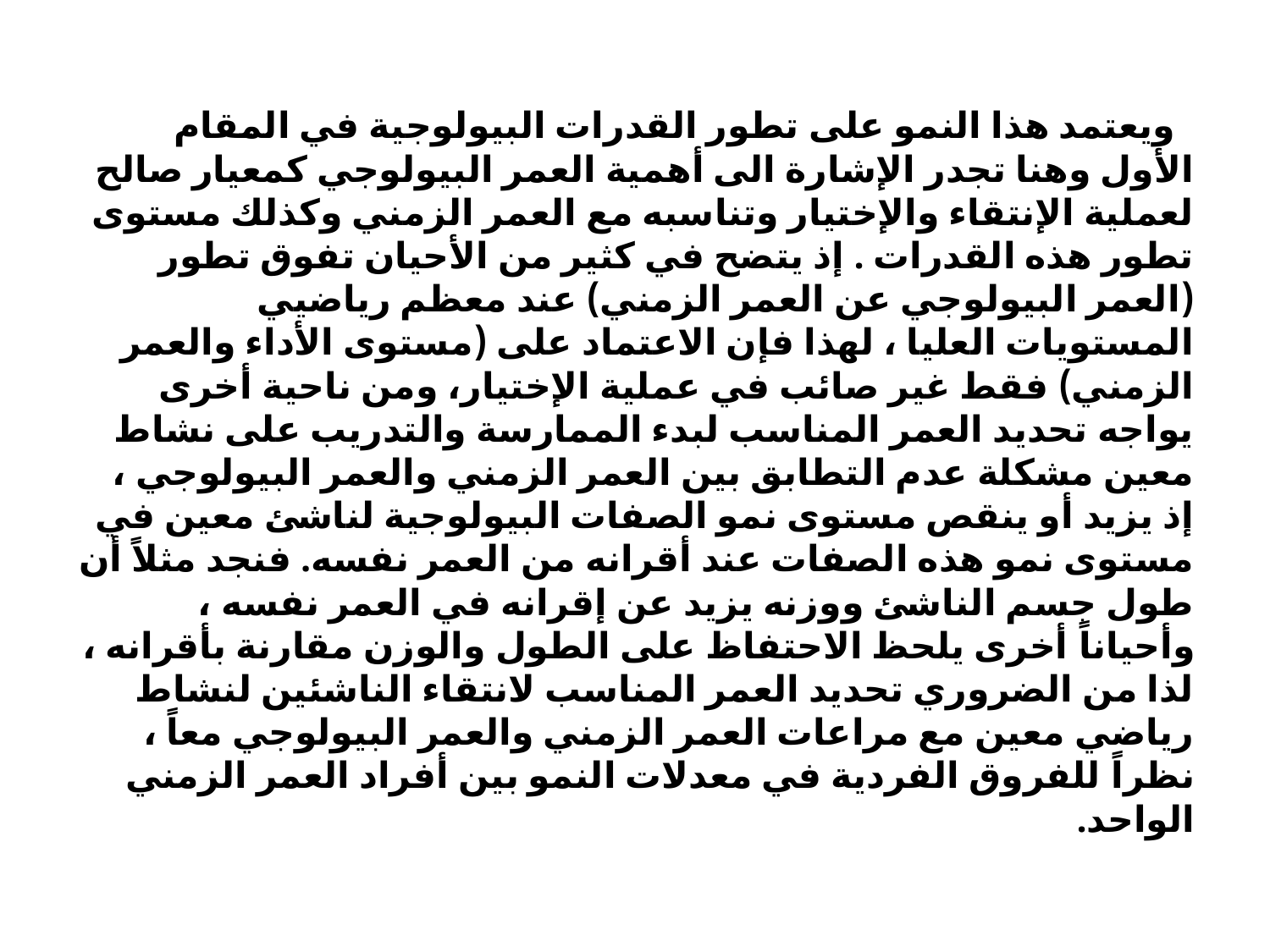

ويعتمد هذا النمو على تطور القدرات البيولوجية في المقام الأول وهنا تجدر الإشارة الى أهمية العمر البيولوجي كمعيار صالح لعملية الإنتقاء والإختيار وتناسبه مع العمر الزمني وكذلك مستوى تطور هذه القدرات . إذ يتضح في كثير من الأحيان تفوق تطور (العمر البيولوجي عن العمر الزمني) عند معظم رياضيي المستويات العليا ، لهذا فإن الاعتماد على (مستوى الأداء والعمر الزمني) فقط غير صائب في عملية الإختيار، ومن ناحية أخرى يواجه تحديد العمر المناسب لبدء الممارسة والتدريب على نشاط معين مشكلة عدم التطابق بين العمر الزمني والعمر البيولوجي ، إذ يزيد أو ينقص مستوى نمو الصفات البيولوجية لناشئ معين في مستوى نمو هذه الصفات عند أقرانه من العمر نفسه. فنجد مثلاً أن طول جسم الناشئ ووزنه يزيد عن إقرانه في العمر نفسه ، وأحياناً أخرى يلحظ الاحتفاظ على الطول والوزن مقارنة بأقرانه ، لذا من الضروري تحديد العمر المناسب لانتقاء الناشئين لنشاط رياضي معين مع مراعات العمر الزمني والعمر البيولوجي معاً ، نظراً للفروق الفردية في معدلات النمو بين أفراد العمر الزمني الواحد.